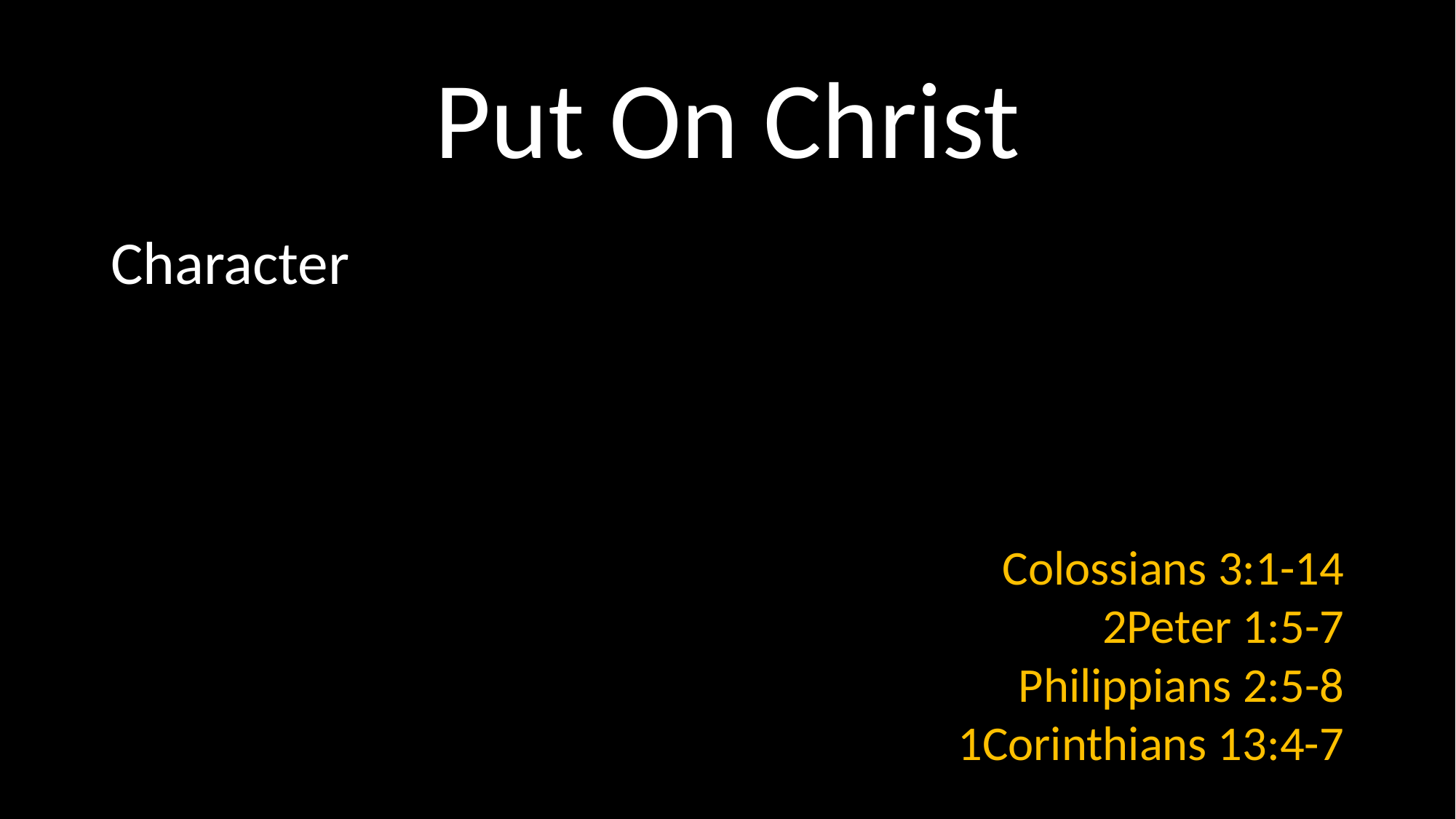

# Put On Christ
Character
Colossians 3:1-14
2Peter 1:5-7
Philippians 2:5-8
1Corinthians 13:4-7